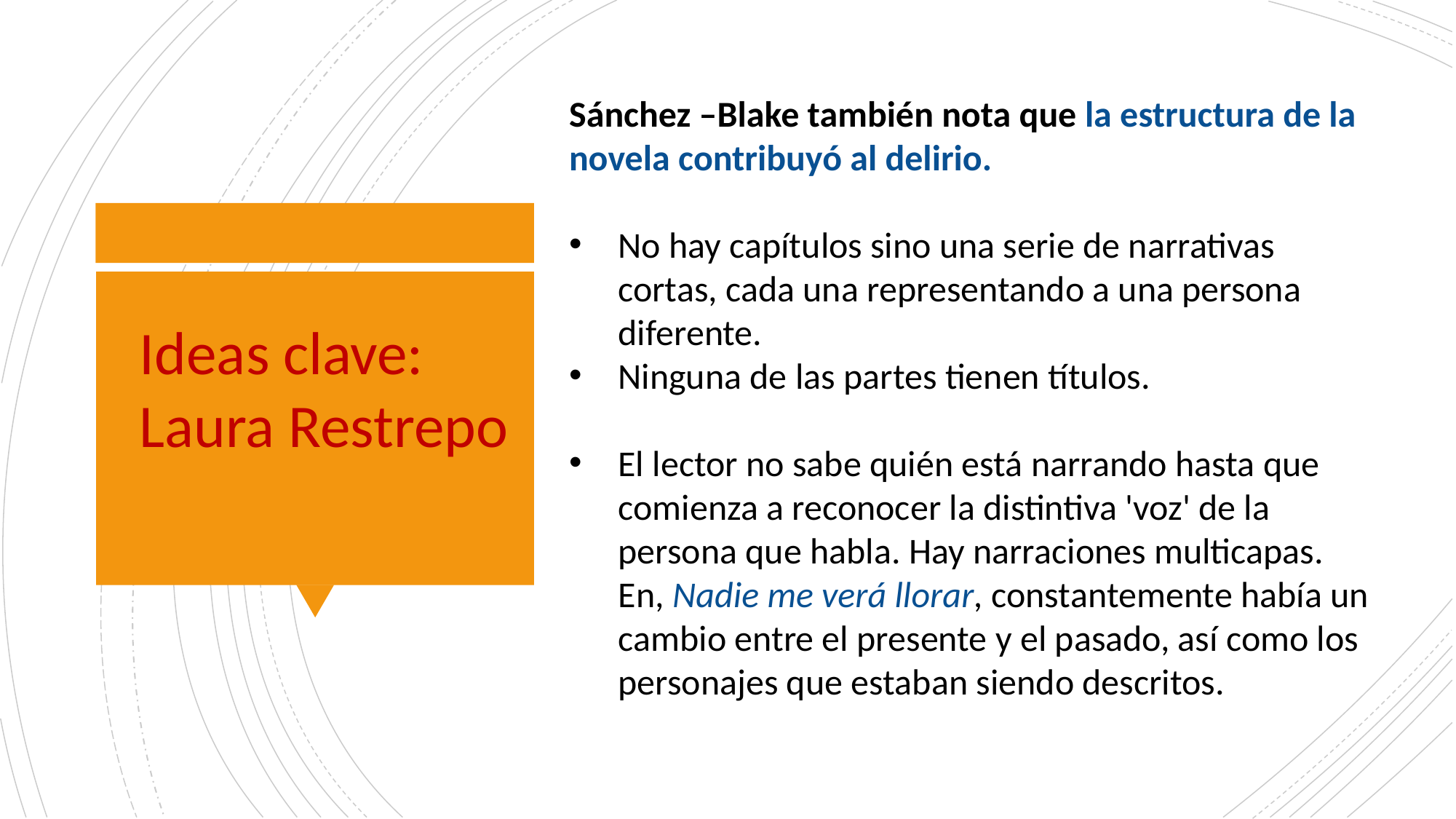

Sánchez –Blake también nota que la estructura de la novela contribuyó al delirio.

 No hay capítulos sino una serie de narrativas
      cortas, cada una representando a una persona
      diferente.
 Ninguna de las partes tienen títulos.

 El lector no sabe quién está narrando hasta que
      comienza a reconocer la distintiva 'voz' de la
      persona que habla. Hay narraciones multicapas.
      En, Nadie me verá llorar, constantemente había un
      cambio entre el presente y el pasado, así como los
      personajes que estaban siendo descritos.
Ideas clave:
Laura Restrepo